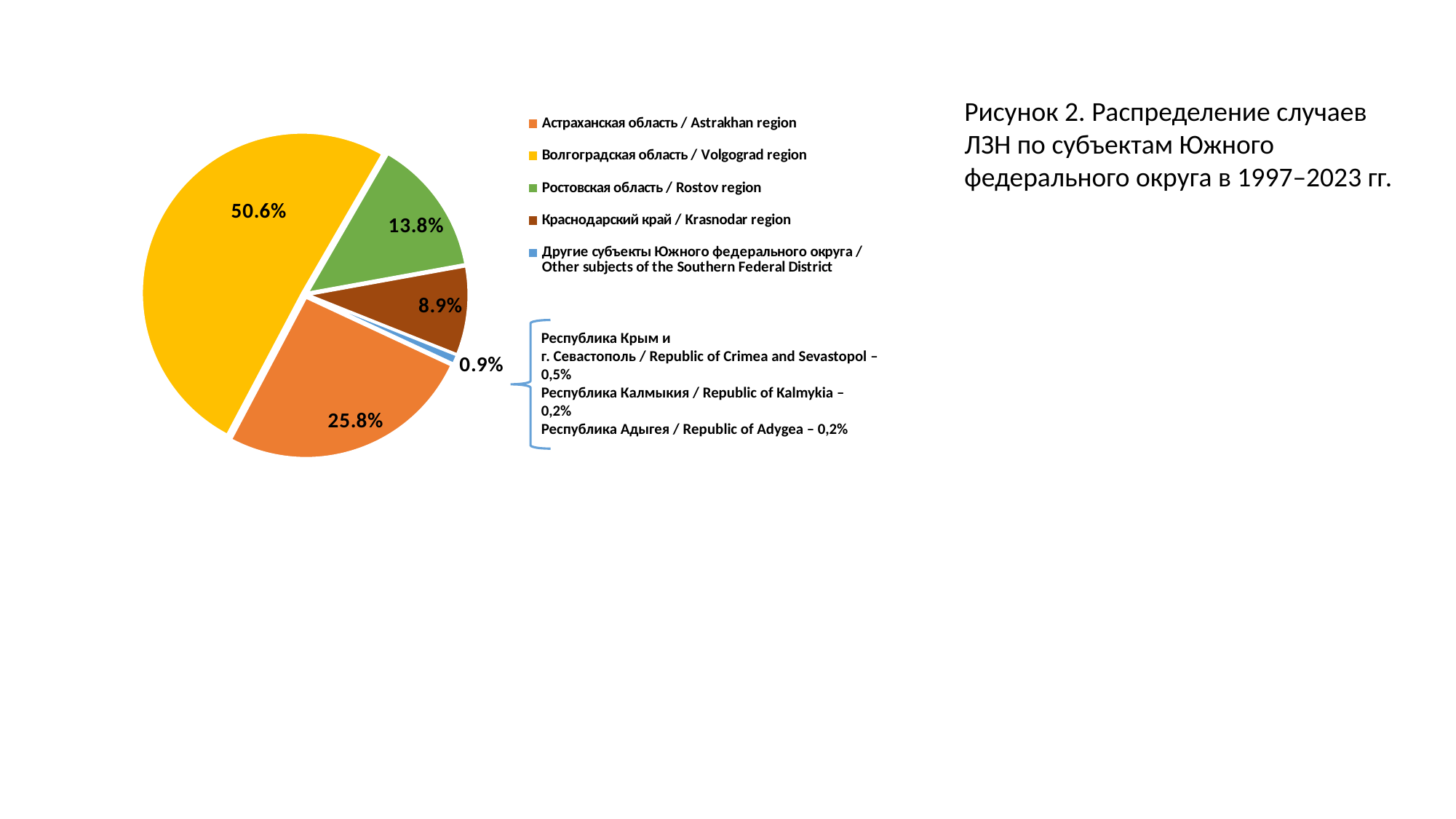

### Chart

| Category |  |
|---|---|
| Астраханская область / Astrakhan region | 0.258 |
| Волгоградская область / Volgograd region | 0.506 |
| Ростовская область / Rostov region | 0.138 |
| Краснодарский край / Krasnodar region | 0.089 |
| Другие субъекты Южного федерального округа / Other subjects of the Southern Federal District | 0.009 |
Республика Крым и
г. Севастополь / Republic of Crimea and Sevastopol – 0,5%
Республика Калмыкия / Republic of Kalmykia –
0,2%
Республика Адыгея / Republic of Adygea – 0,2%
Рисунок 2. Распределение случаев ЛЗН по субъектам Южного федерального округа в 1997–2023 гг.